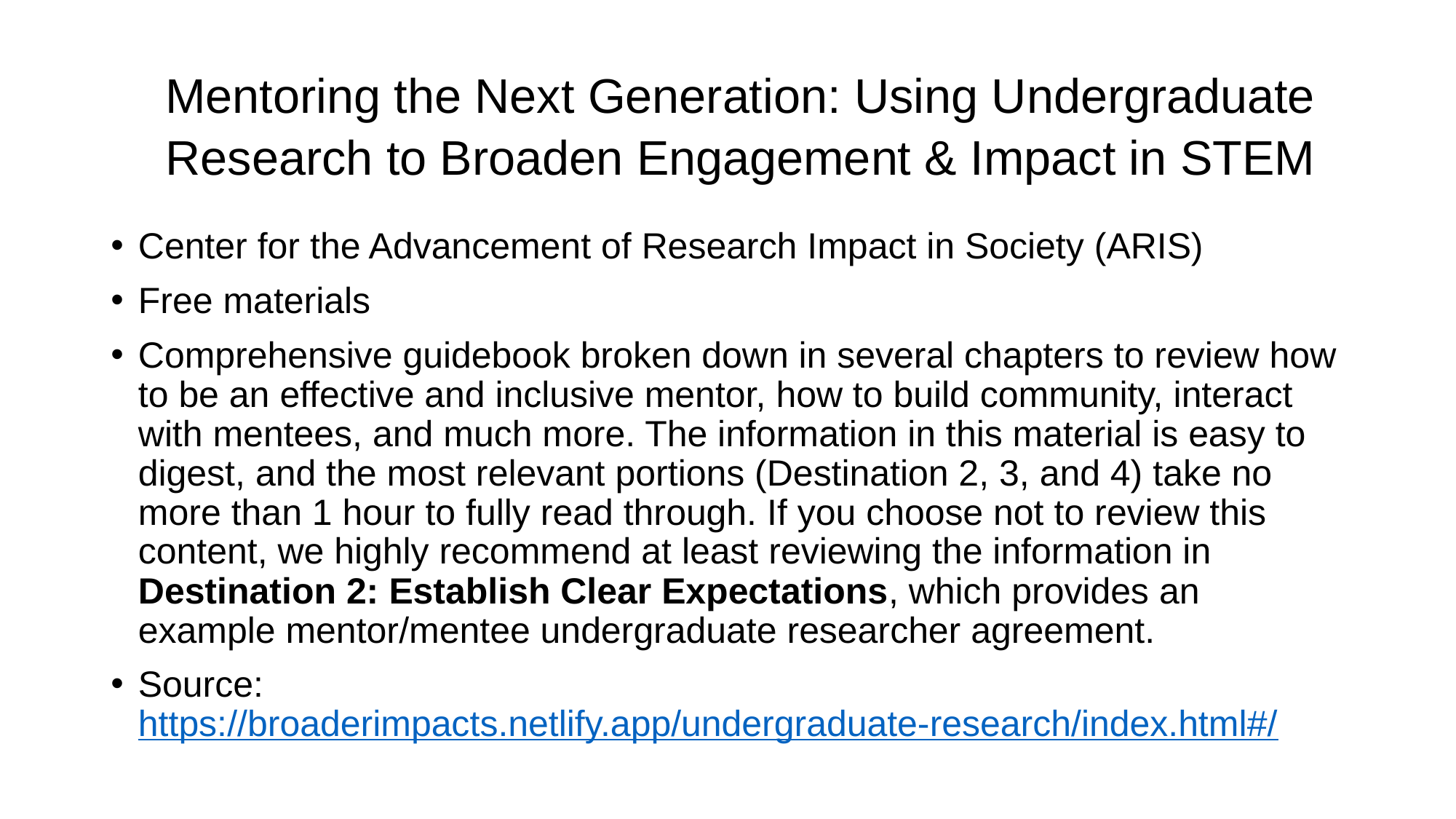

# Mentoring the Next Generation: Using Undergraduate Research to Broaden Engagement & Impact in STEM
Center for the Advancement of Research Impact in Society (ARIS)
Free materials
Comprehensive guidebook broken down in several chapters to review how to be an effective and inclusive mentor, how to build community, interact with mentees, and much more. The information in this material is easy to digest, and the most relevant portions (Destination 2, 3, and 4) take no more than 1 hour to fully read through. If you choose not to review this content, we highly recommend at least reviewing the information in Destination 2: Establish Clear Expectations, which provides an example mentor/mentee undergraduate researcher agreement.
Source: https://broaderimpacts.netlify.app/undergraduate-research/index.html#/